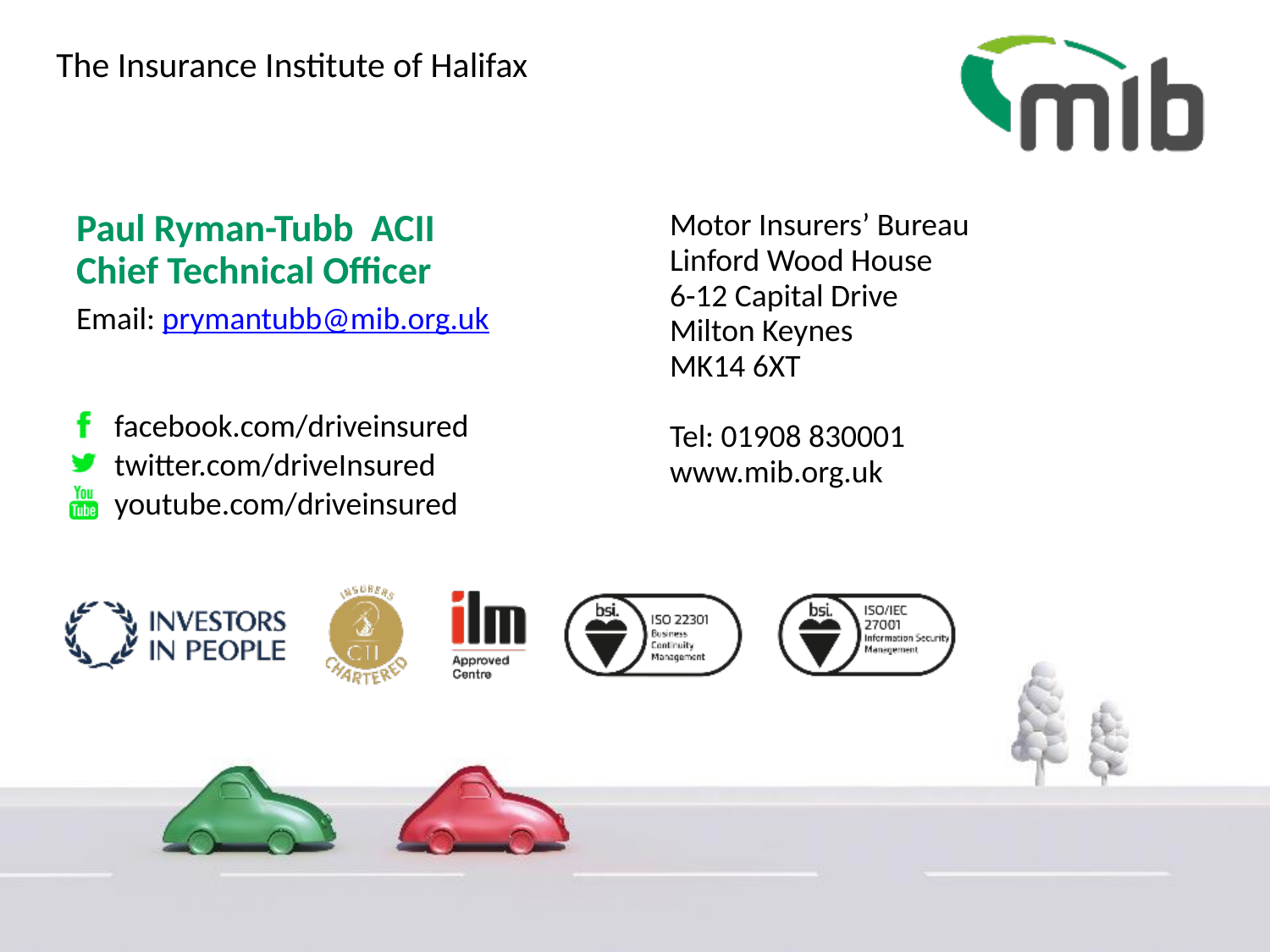

# The Insurance Institute of Halifax
Paul Ryman-Tubb  ACII
Chief Technical Officer
Email: prymantubb@mib.org.uk

Motor Insurers’ Bureau
Linford Wood House
6-12 Capital Drive
Milton Keynes
MK14 6XT

Tel: 01908 830001
www.mib.org.uk

facebook.com/driveinsured
twitter.com/driveInsured
youtube.com/driveinsured